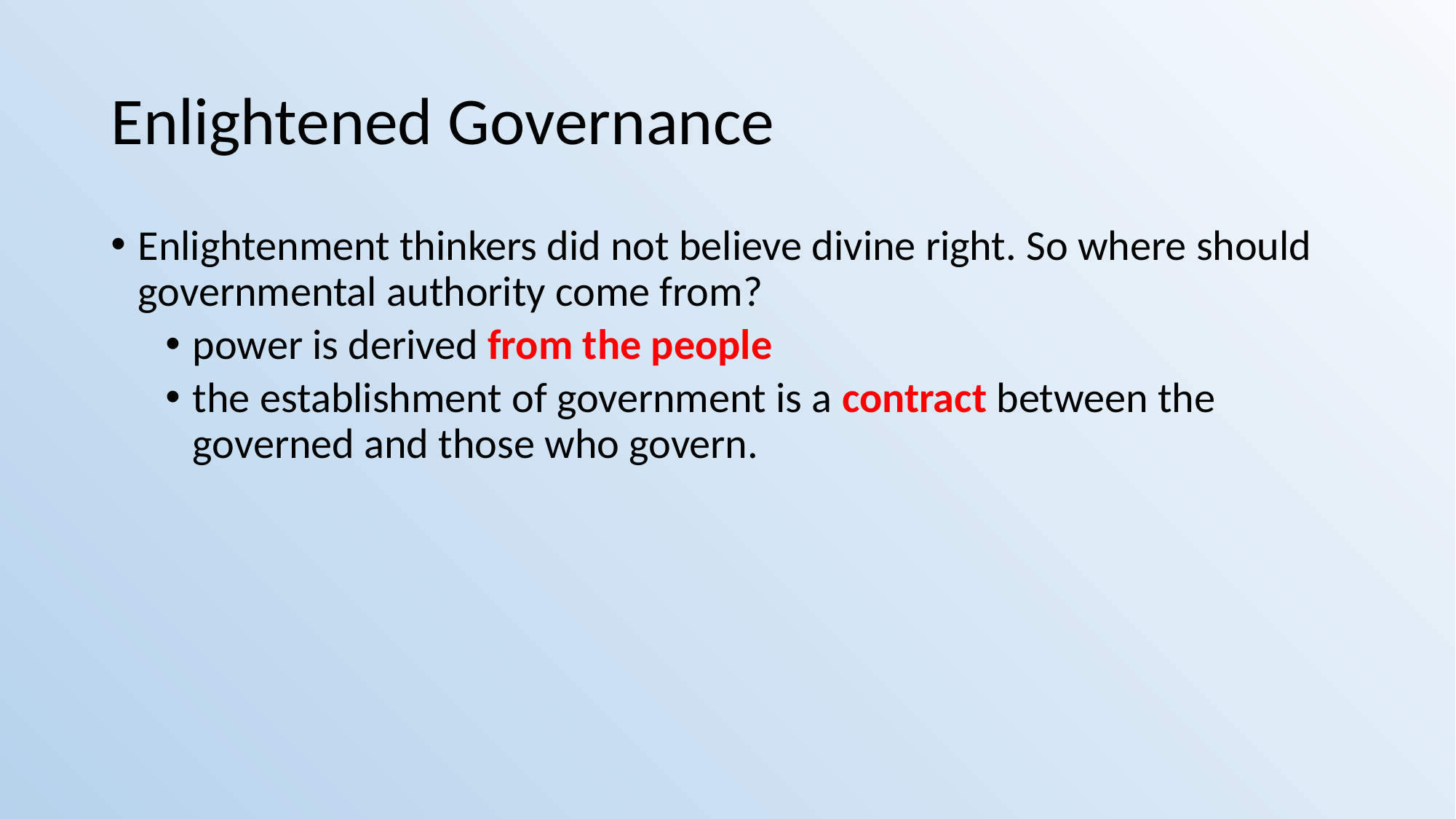

# Enlightened Governance
Enlightenment thinkers did not believe divine right. So where should governmental authority come from?
power is derived from the people
the establishment of government is a contract between the governed and those who govern.